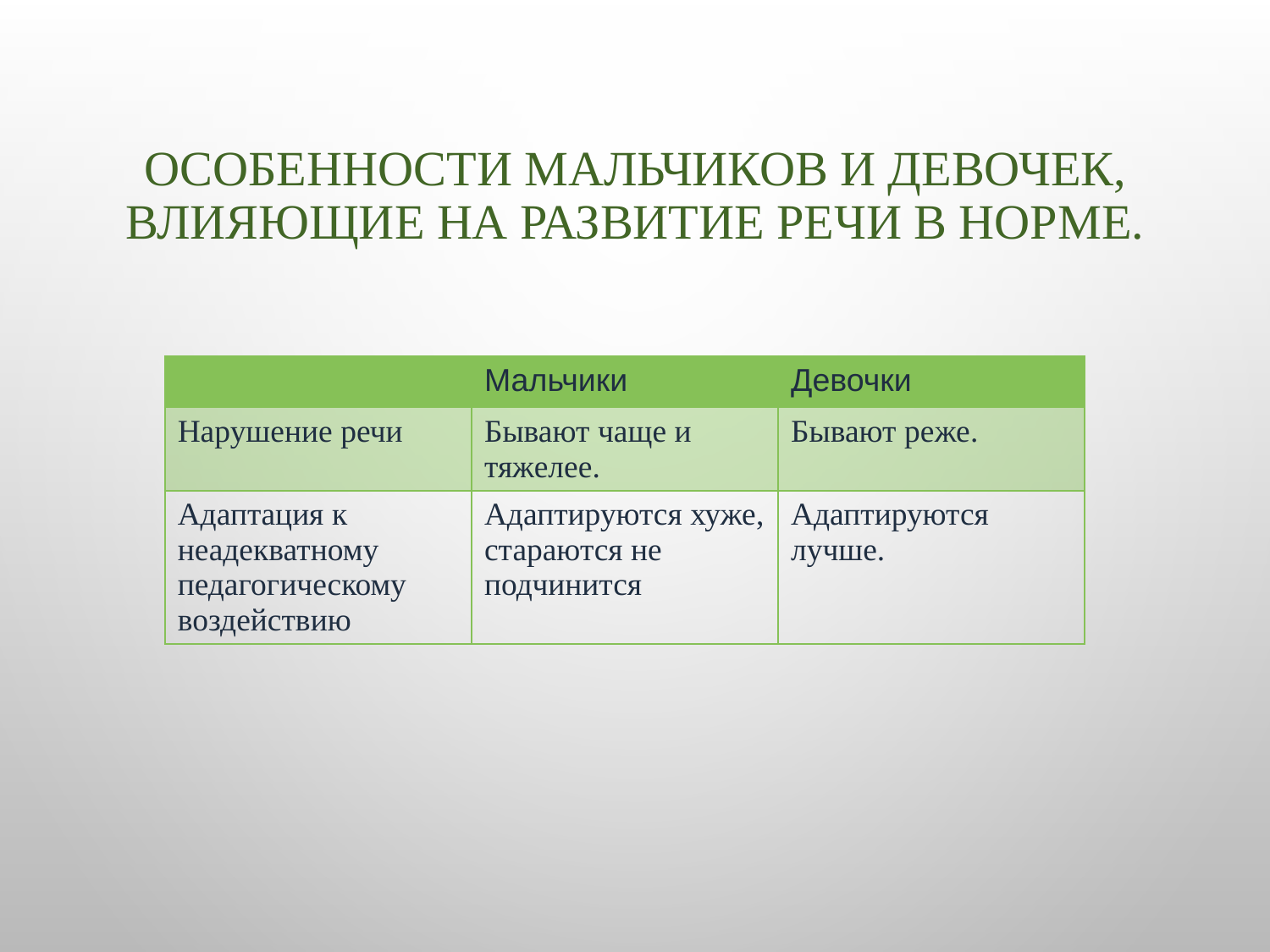

# Особенности мальчиков и девочек, влияющие на развитие речи в норме.
|  | Мальчики | Девочки |
| --- | --- | --- |
| Нарушение речи | Бывают чаще и тяжелее. | Бывают реже. |
| Адаптация к неадекватному педагогическому воздействию | Адаптируются хуже, стараются не подчинится | Адаптируются лучше. |